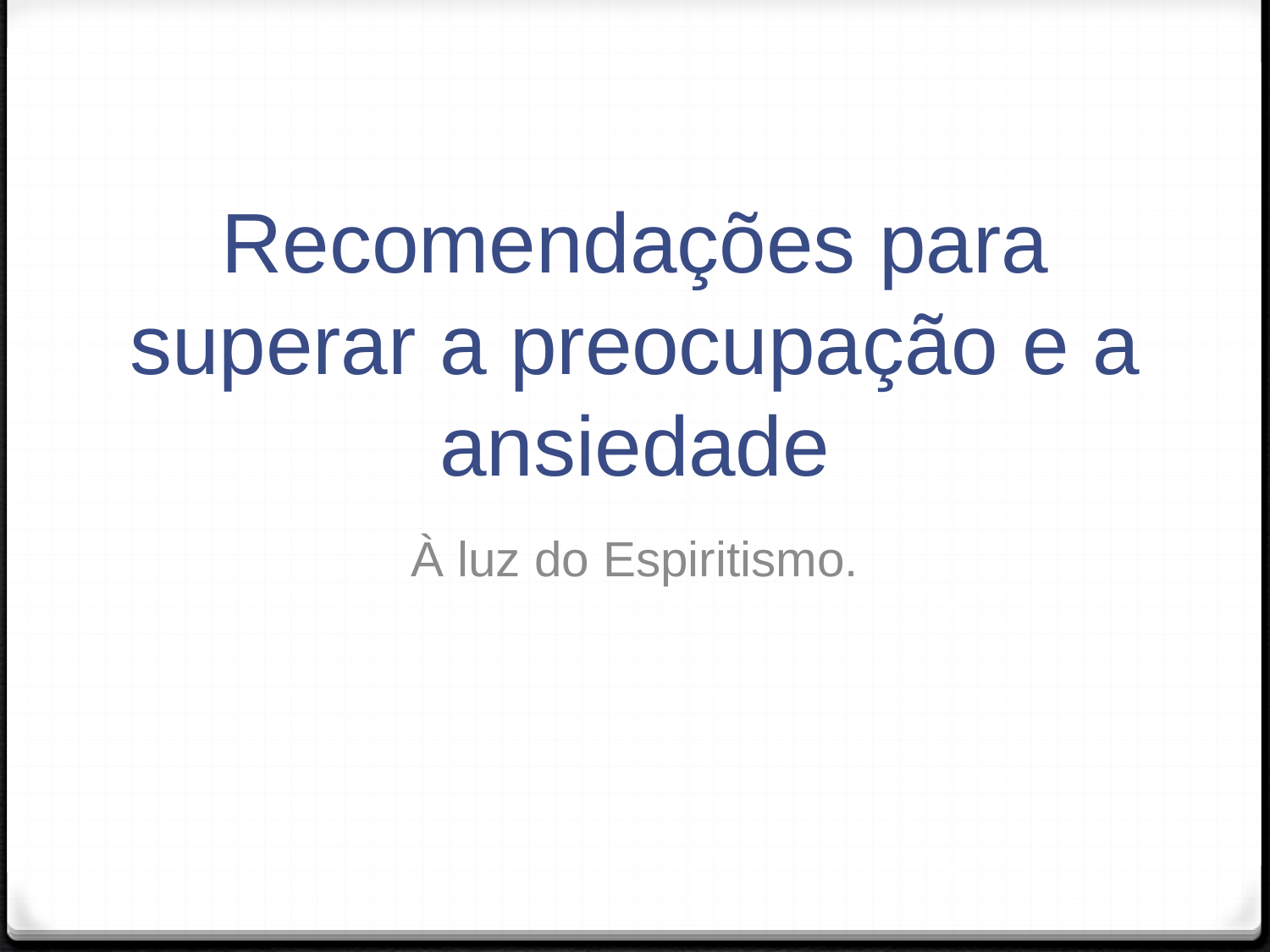

# Recomendações para superar a preocupação e a ansiedade
À luz do Espiritismo.